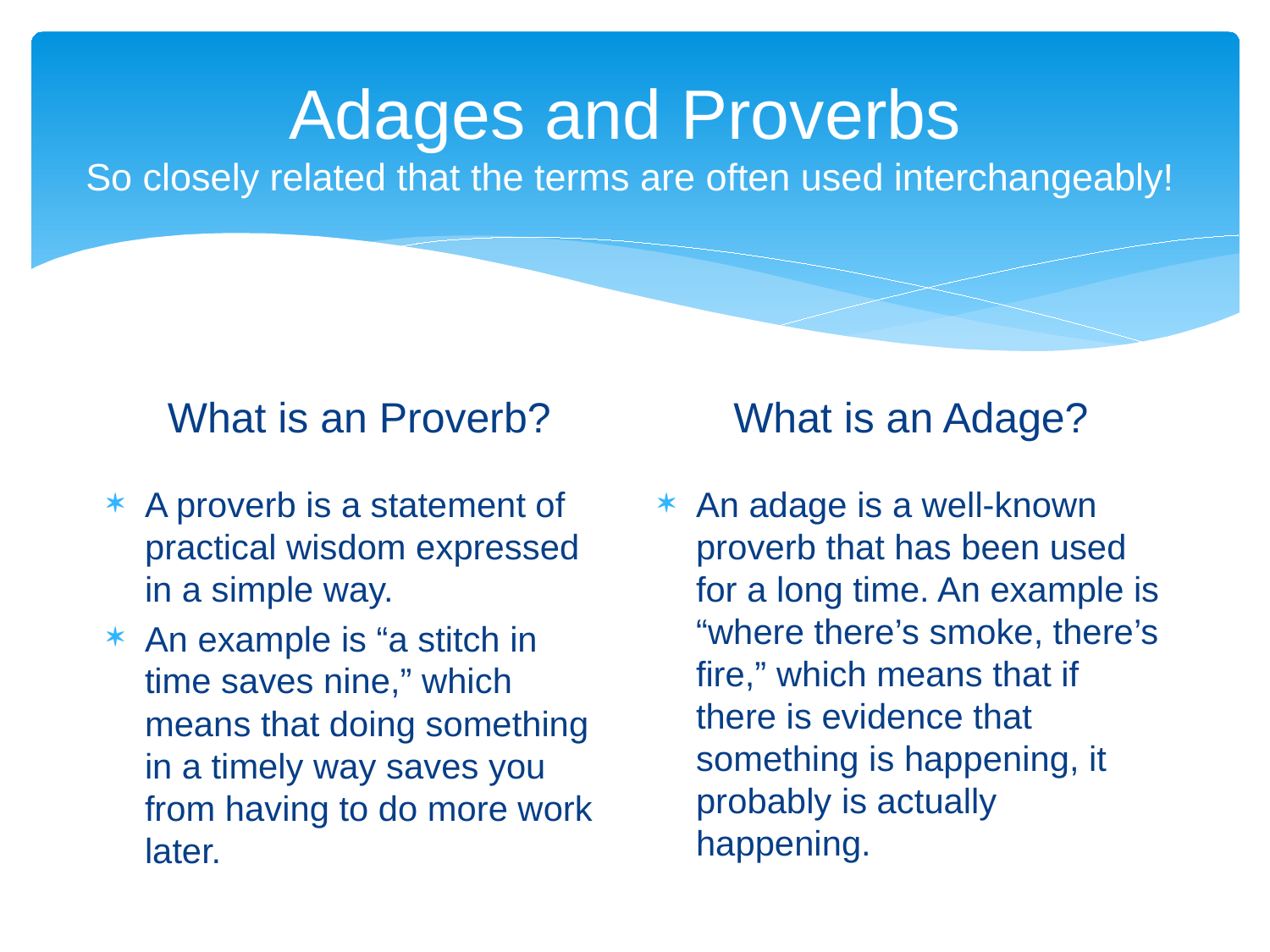

# Adages and Proverbs So closely related that the terms are often used interchangeably!
What is an Adage?
What is an Proverb?
A proverb is a statement of practical wisdom expressed in a simple way.
An example is “a stitch in time saves nine,” which means that doing something in a timely way saves you from having to do more work later.
An adage is a well-known proverb that has been used for a long time. An example is “where there’s smoke, there’s fire,” which means that if there is evidence that something is happening, it probably is actually happening.